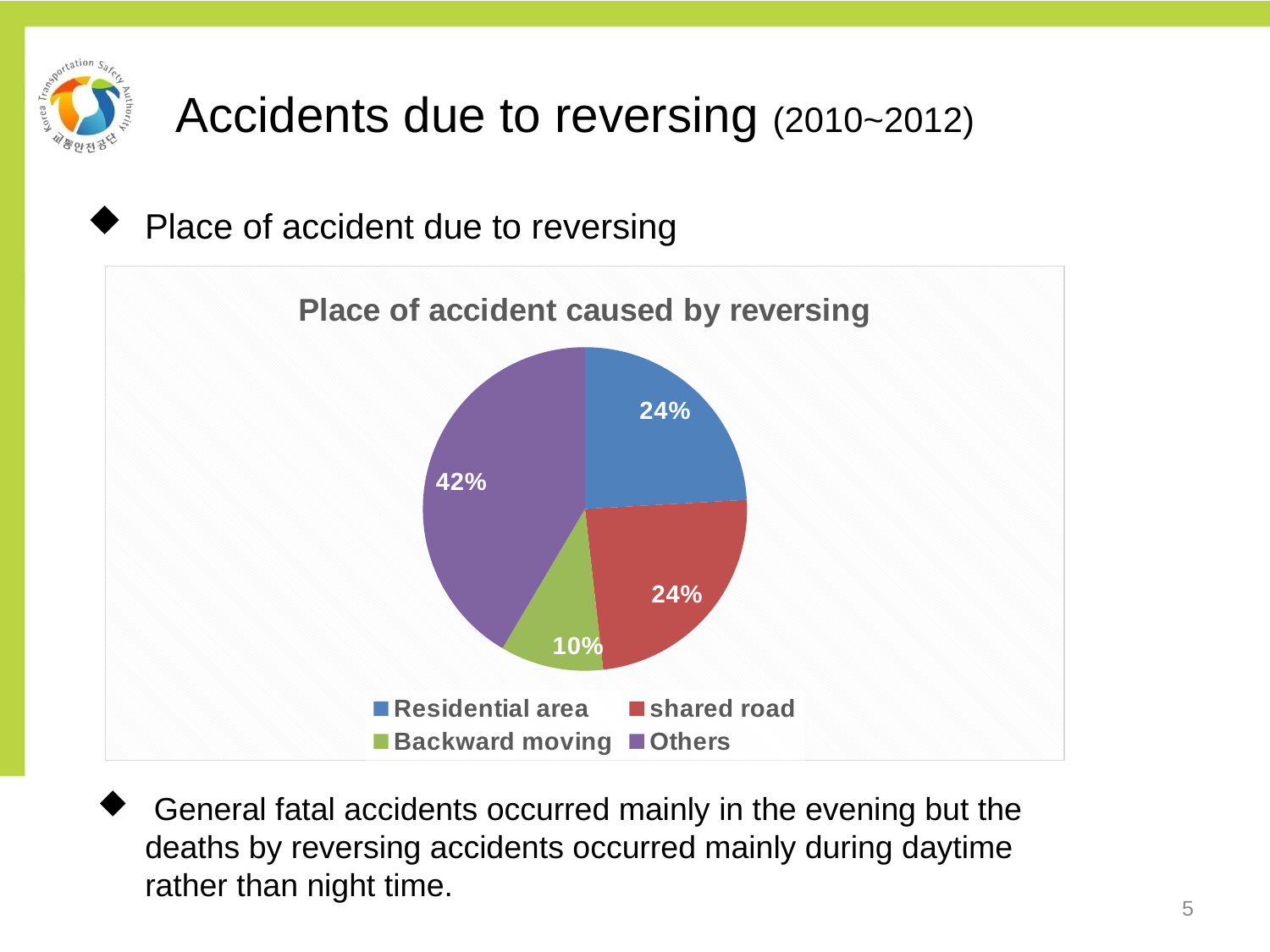

Accidents due to reversing (2010~2012)
 Place of accident due to reversing

### Chart: Place of accident caused by reversing

| Category |  |
|---|---|
| Residential area | 0.241 |
| shared road | 0.241 |
| Backward moving | 0.103 |
| Others | 0.415 |

### Chart: Accident subject

| Category |
|---|
 General fatal accidents occurred mainly in the evening but the deaths by reversing accidents occurred mainly during daytime rather than night time.
5